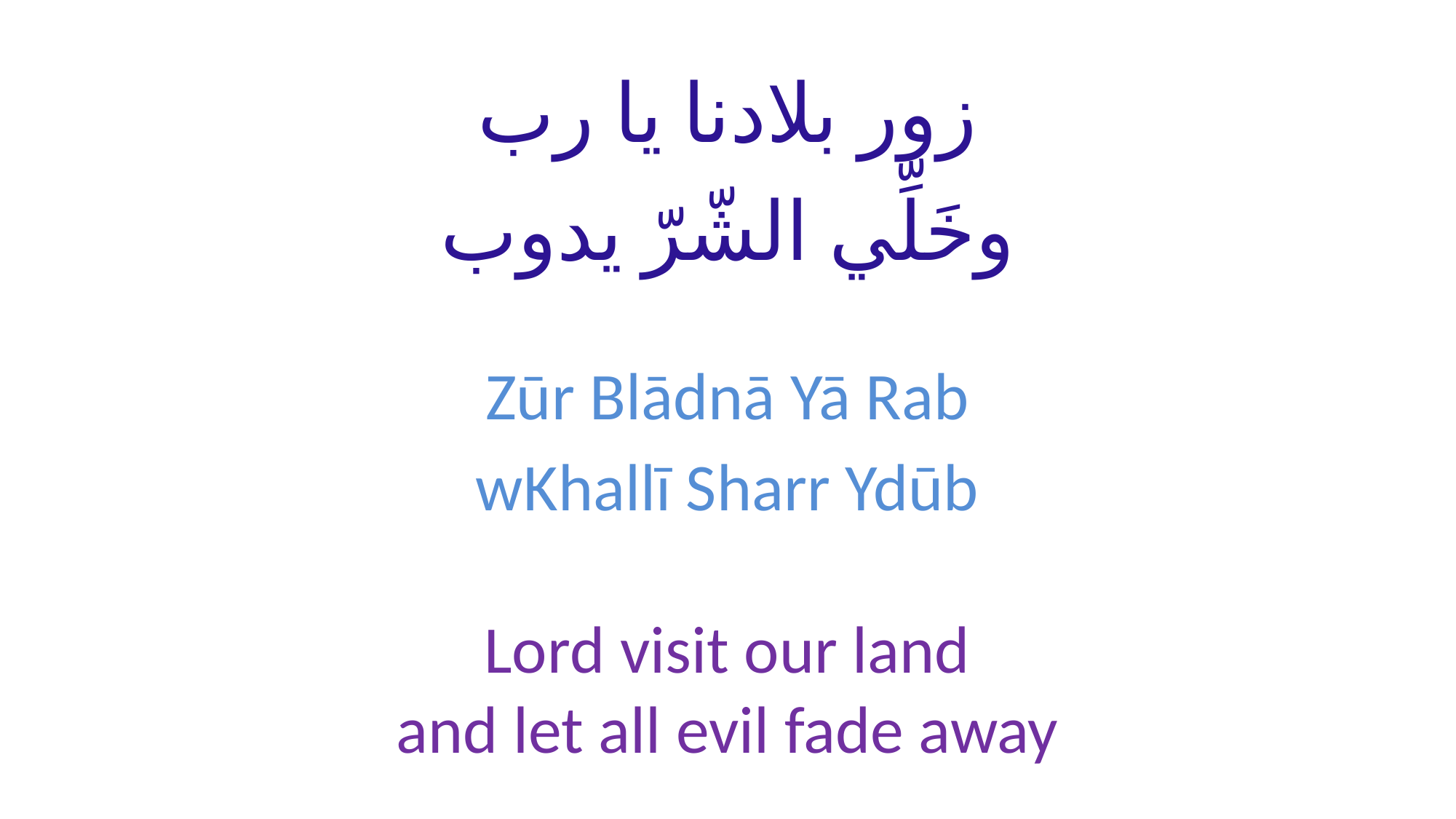

# زور بلادنا يا رب وخَلِّي الشّرّ يدوب
Zūr Blādnā Yā Rab
wKhallī Sharr Ydūb
Lord visit our land
and let all evil fade away